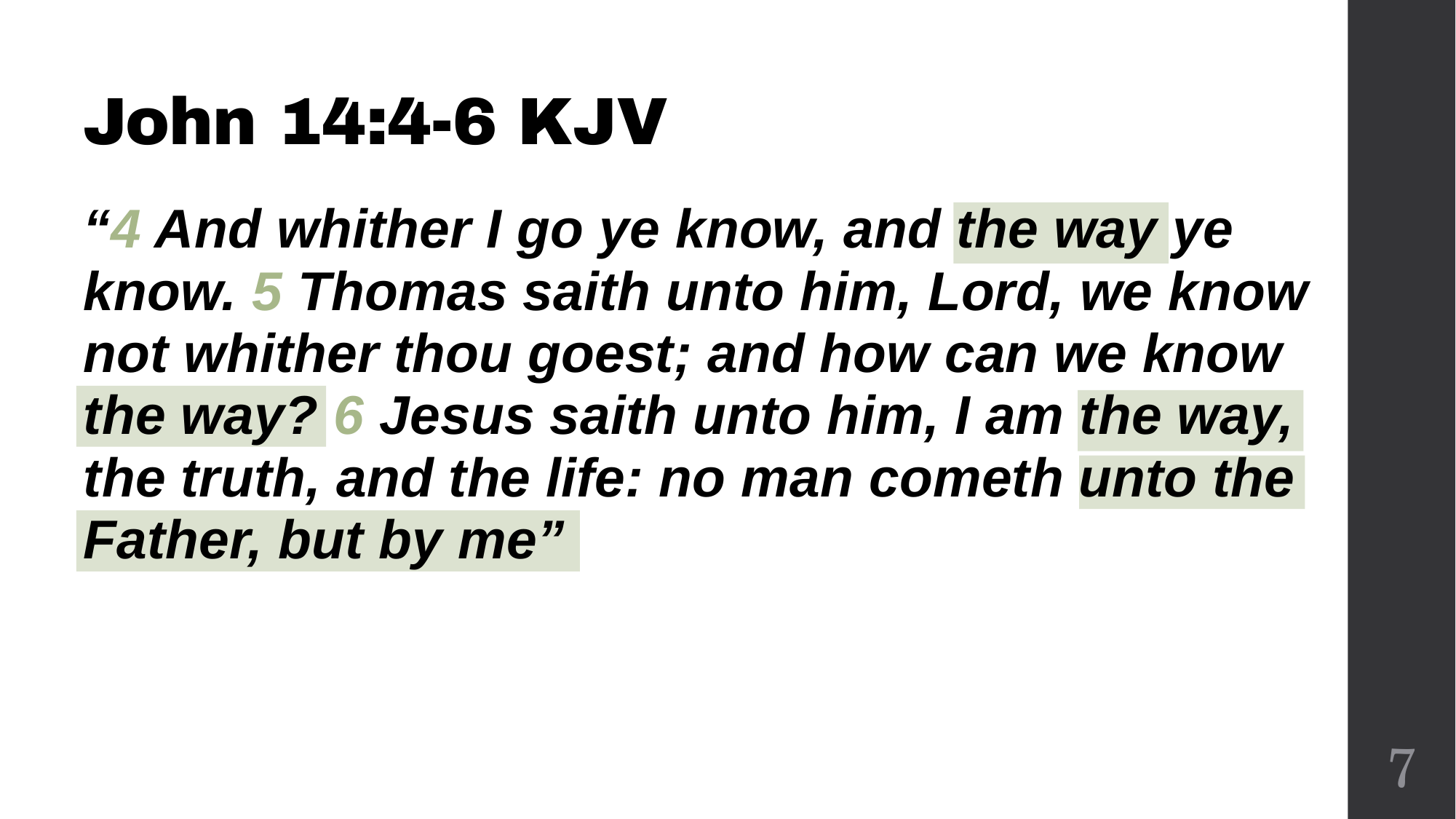

# John 14:4-6 KJV
“4 And whither I go ye know, and the way ye know. 5 Thomas saith unto him, Lord, we know not whither thou goest; and how can we know the way? 6 Jesus saith unto him, I am the way, the truth, and the life: no man cometh unto the Father, but by me”

7